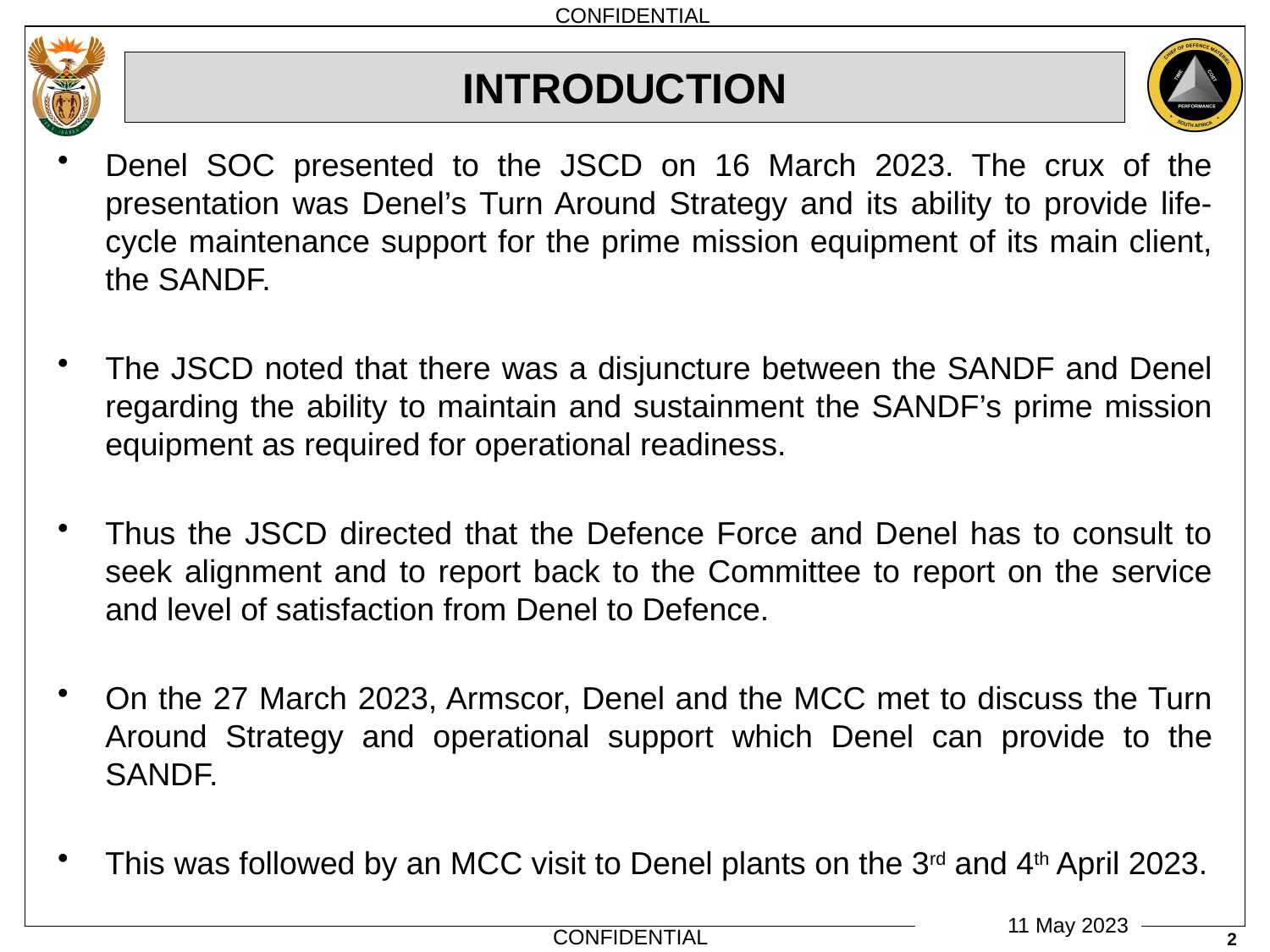

# INTRODUCTION
Denel SOC presented to the JSCD on 16 March 2023. The crux of the presentation was Denel’s Turn Around Strategy and its ability to provide life-cycle maintenance support for the prime mission equipment of its main client, the SANDF.

The JSCD noted that there was a disjuncture between the SANDF and Denel regarding the ability to maintain and sustainment the SANDF’s prime mission equipment as required for operational readiness.

Thus the JSCD directed that the Defence Force and Denel has to consult to seek alignment and to report back to the Committee to report on the service and level of satisfaction from Denel to Defence.

On the 27 March 2023, Armscor, Denel and the MCC met to discuss the Turn Around Strategy and operational support which Denel can provide to the SANDF.

This was followed by an MCC visit to Denel plants on the 3rd and 4th April 2023.

2